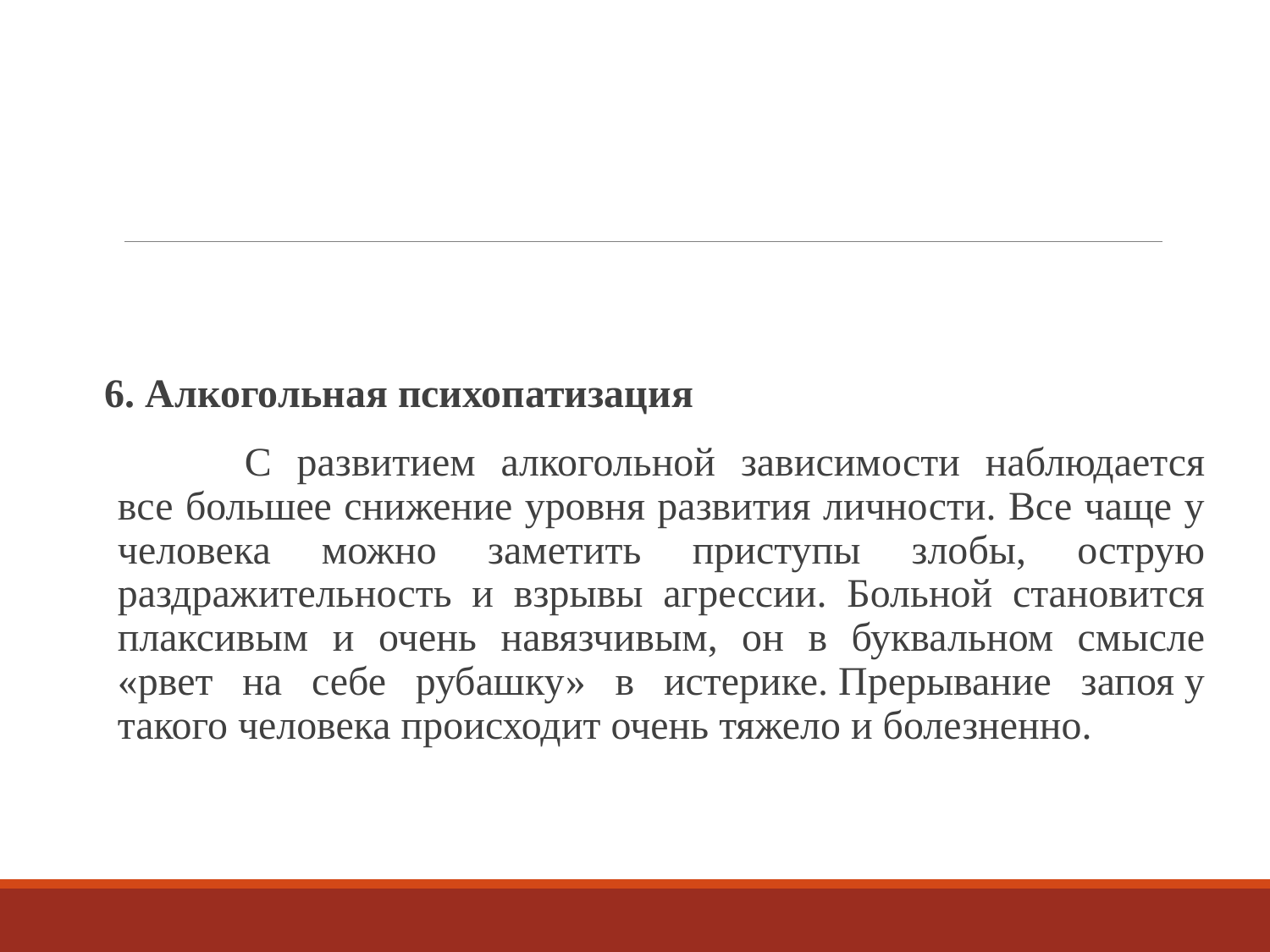

#
6. Алкогольная психопатизация
		С развитием алкогольной зависимости наблюдается все большее снижение уровня развития личности. Все чаще у человека можно заметить приступы злобы, острую раздражительность и взрывы агрессии. Больной становится плаксивым и очень навязчивым, он в буквальном смысле «рвет на себе рубашку» в истерике. Прерывание запоя у такого человека происходит очень тяжело и болезненно.